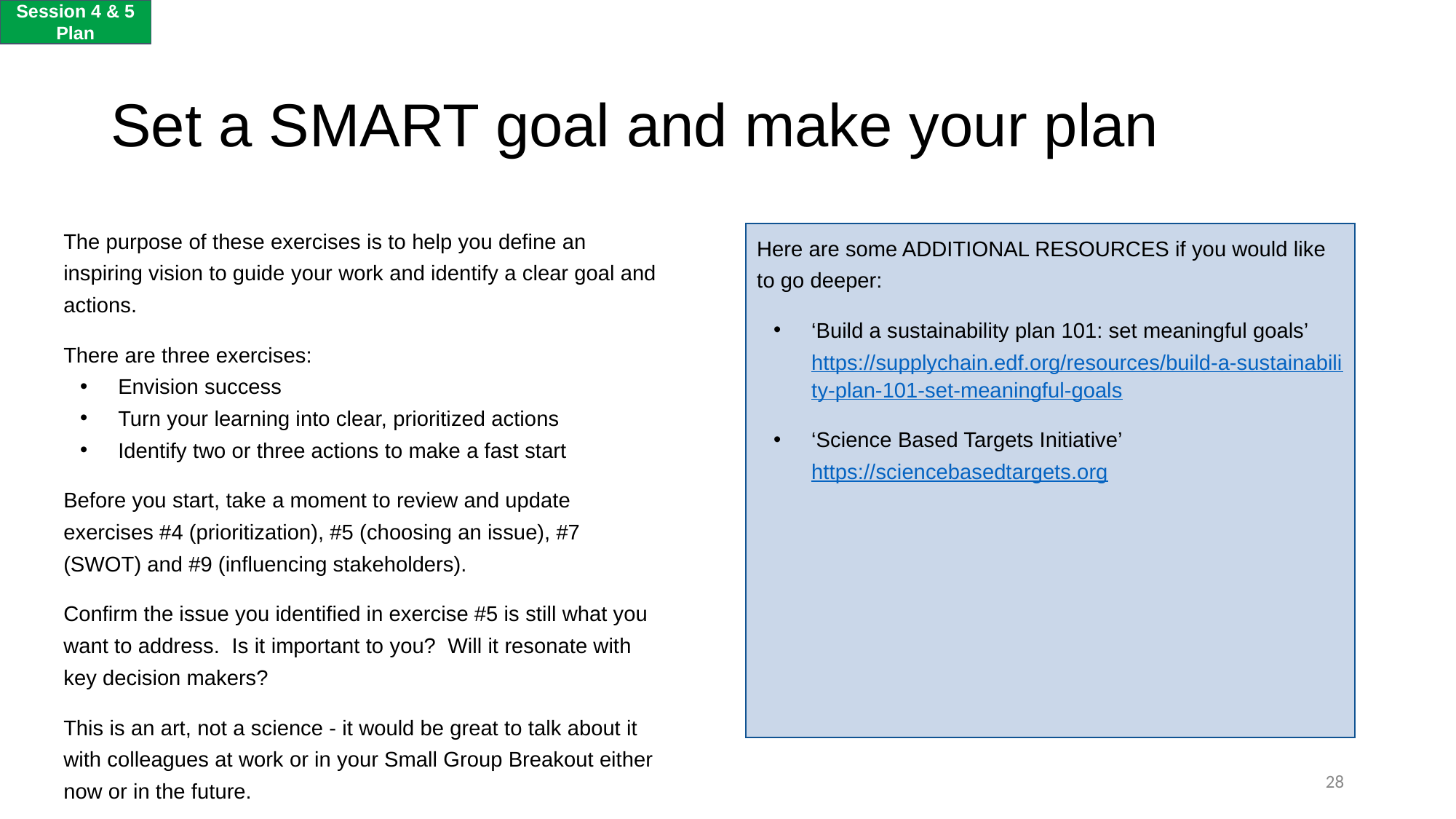

Session 4 & 5
Plan
# Set a SMART goal and make your plan
The purpose of these exercises is to help you define an inspiring vision to guide your work and identify a clear goal and actions.

There are three exercises:
Envision success
Turn your learning into clear, prioritized actions
Identify two or three actions to make a fast start

Before you start, take a moment to review and update exercises #4 (prioritization), #5 (choosing an issue), #7 (SWOT) and #9 (influencing stakeholders).

Confirm the issue you identified in exercise #5 is still what you want to address.  Is it important to you?  Will it resonate with key decision makers?

This is an art, not a science - it would be great to talk about it with colleagues at work or in your Small Group Breakout either now or in the future.

Here are some ADDITIONAL RESOURCES if you would like to go deeper:

‘Build a sustainability plan 101: set meaningful goals’ https://supplychain.edf.org/resources/build-a-sustainability-plan-101-set-meaningful-goals

‘Science Based Targets Initiative’ https://sciencebasedtargets.org

28